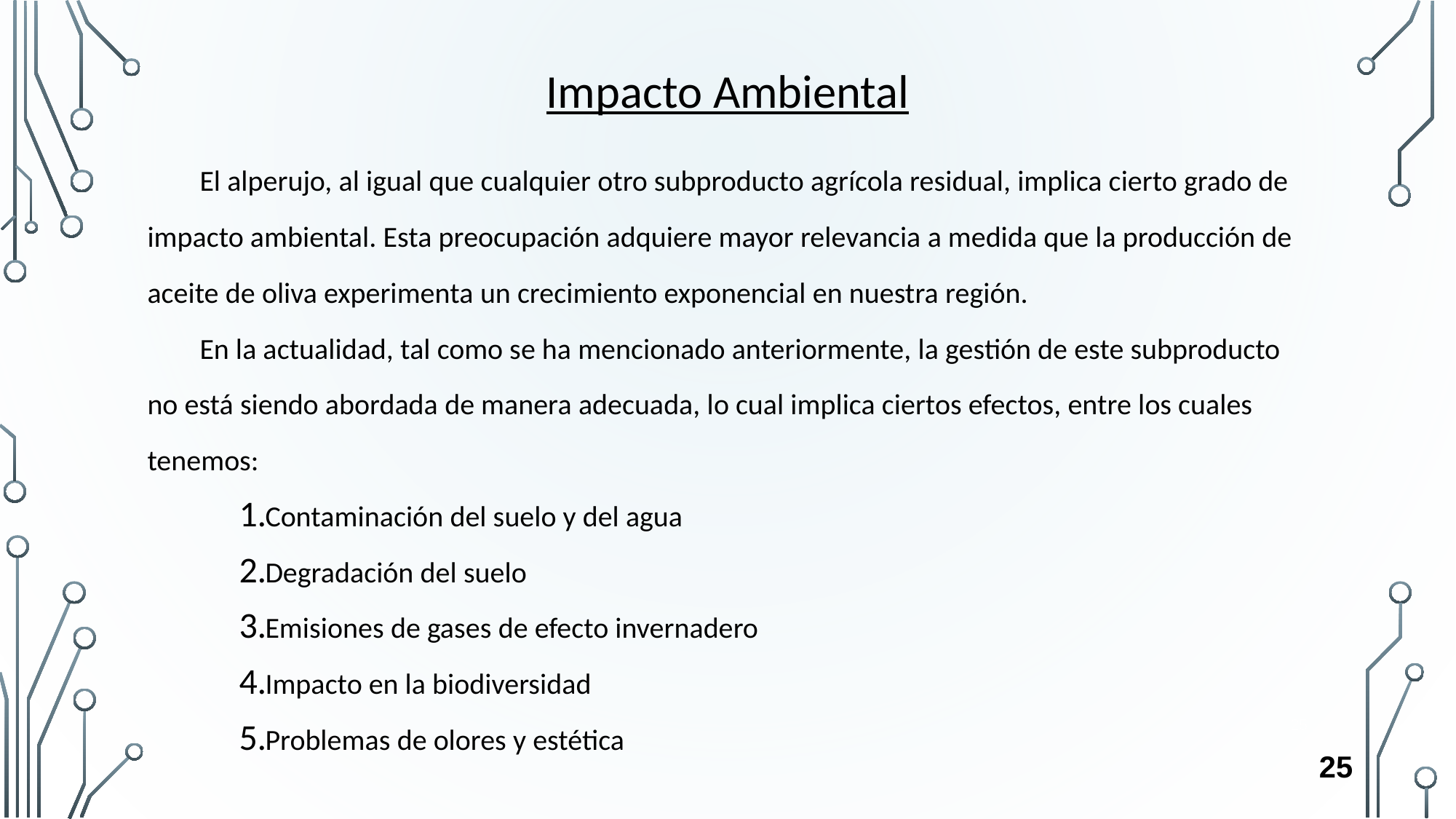

Impacto Ambiental
El alperujo, al igual que cualquier otro subproducto agrícola residual, implica cierto grado de impacto ambiental. Esta preocupación adquiere mayor relevancia a medida que la producción de aceite de oliva experimenta un crecimiento exponencial en nuestra región.
En la actualidad, tal como se ha mencionado anteriormente, la gestión de este subproducto no está siendo abordada de manera adecuada, lo cual implica ciertos efectos, entre los cuales tenemos:
Contaminación del suelo y del agua
Degradación del suelo
Emisiones de gases de efecto invernadero
Impacto en la biodiversidad
Problemas de olores y estética

25
25